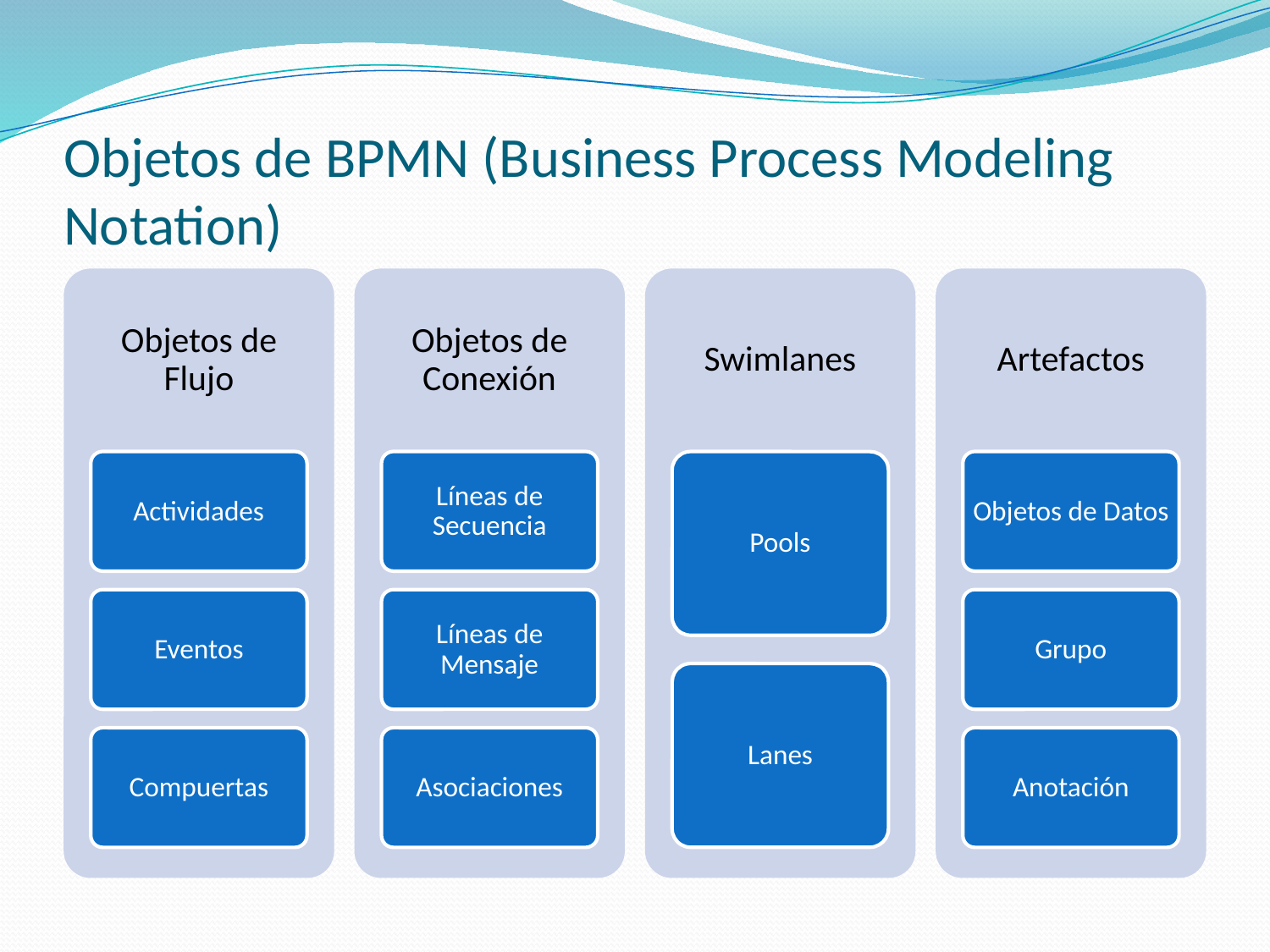

# Objetos de BPMN (Business Process Modeling Notation)
Objetos de Flujo
Actividades
Eventos
Compuertas
Objetos de Conexión
Líneas de Secuencia
Líneas de Mensaje
Asociaciones
Swimlanes
Pools
Lanes
Artefactos
Objetos de Datos
Grupo
Anotación